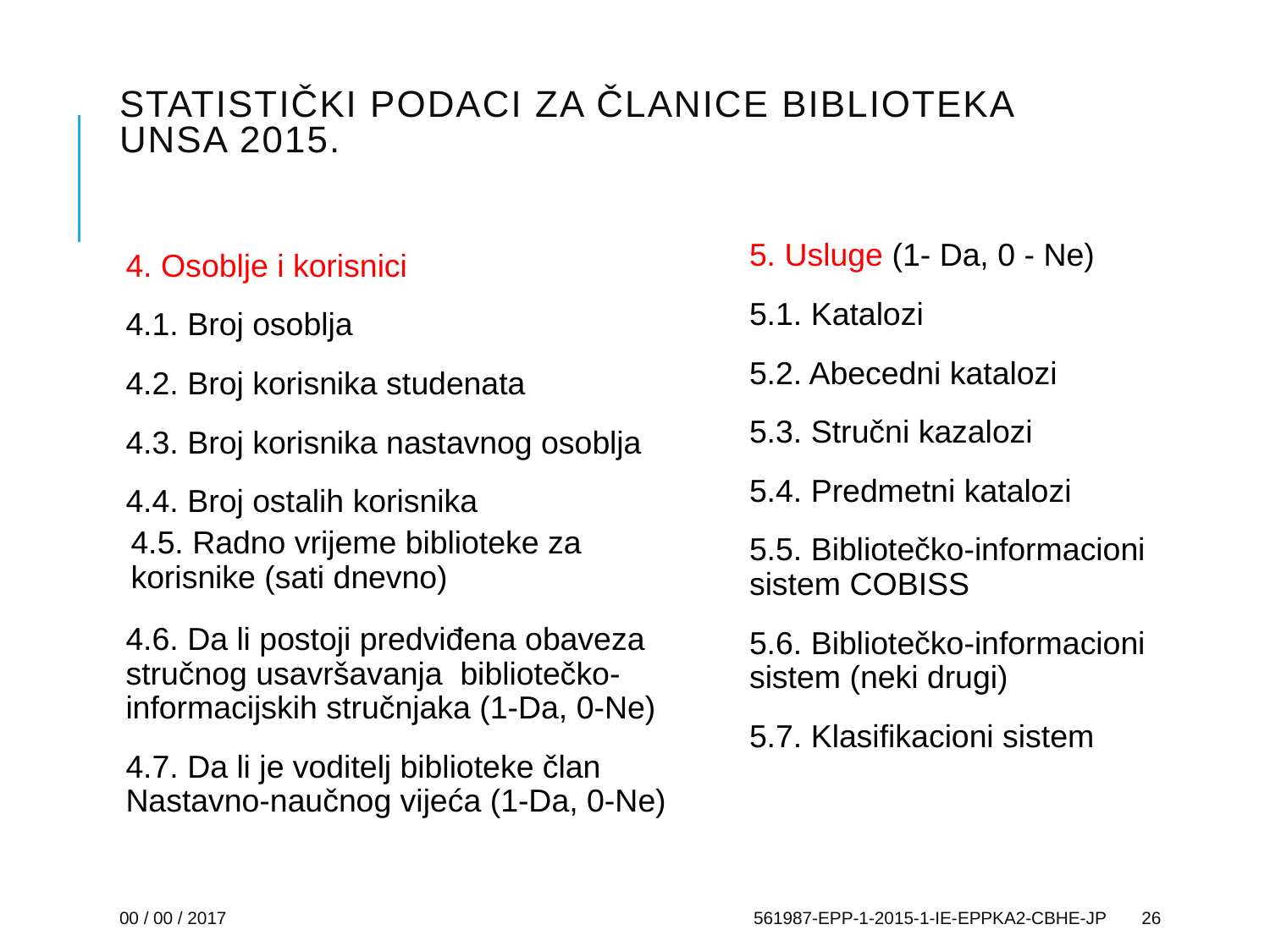

# Statistički podaci za članice biblioteka UNSA 2015.
5. Usluge (1- Da, 0 - Ne)
5.1. Katalozi
5.2. Abecedni katalozi
5.3. Stručni kazalozi
5.4. Predmetni katalozi
5.5. Bibliotečko-informacioni sistem COBISS
5.6. Bibliotečko-informacioni sistem (neki drugi)
5.7. Klasifikacioni sistem
4. Osoblje i korisnici
4.1. Broj osoblja
4.2. Broj korisnika studenata
4.3. Broj korisnika nastavnog osoblja
4.4. Broj ostalih korisnika
4.5. Radno vrijeme biblioteke za korisnike (sati dnevno)
4.6. Da li postoji predviđena obaveza stručnog usavršavanja  bibliotečko-informacijskih stručnjaka (1-Da, 0-Ne)
4.7. Da li je voditelj biblioteke član Nastavno-naučnog vijeća (1-Da, 0-Ne)

00 / 00 / 2017
561987-EPP-1-2015-1-IE-EPPKA2-CBHE-JP
26